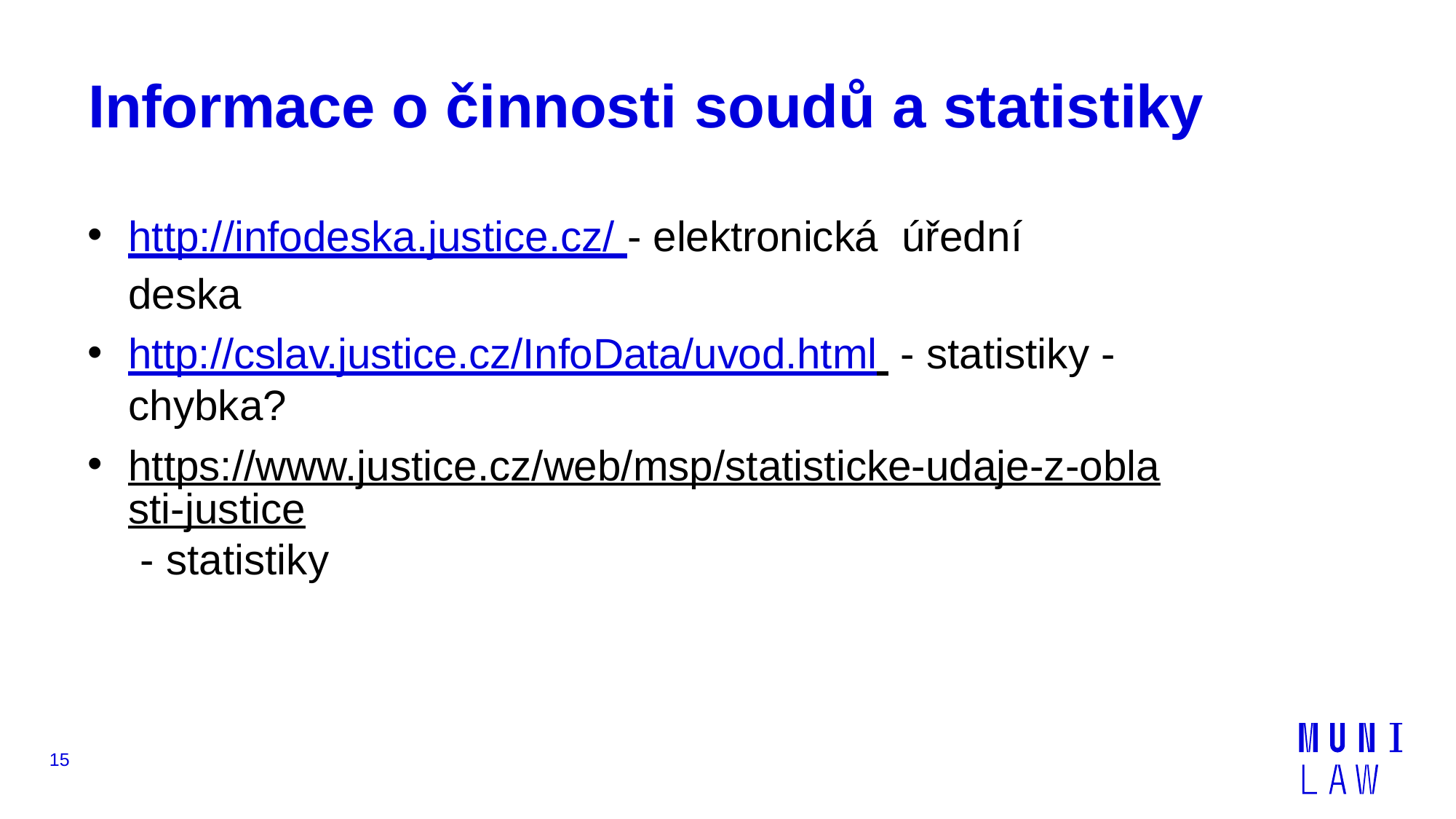

# Informace o činnosti soudů a statistiky
http://infodeska.justice.cz/ - elektronická  úřední deska
http://cslav.justice.cz/InfoData/uvod.html  - statistiky - chybka?
https://www.justice.cz/web/msp/statisticke-udaje-z-oblasti-justice - statistiky

15